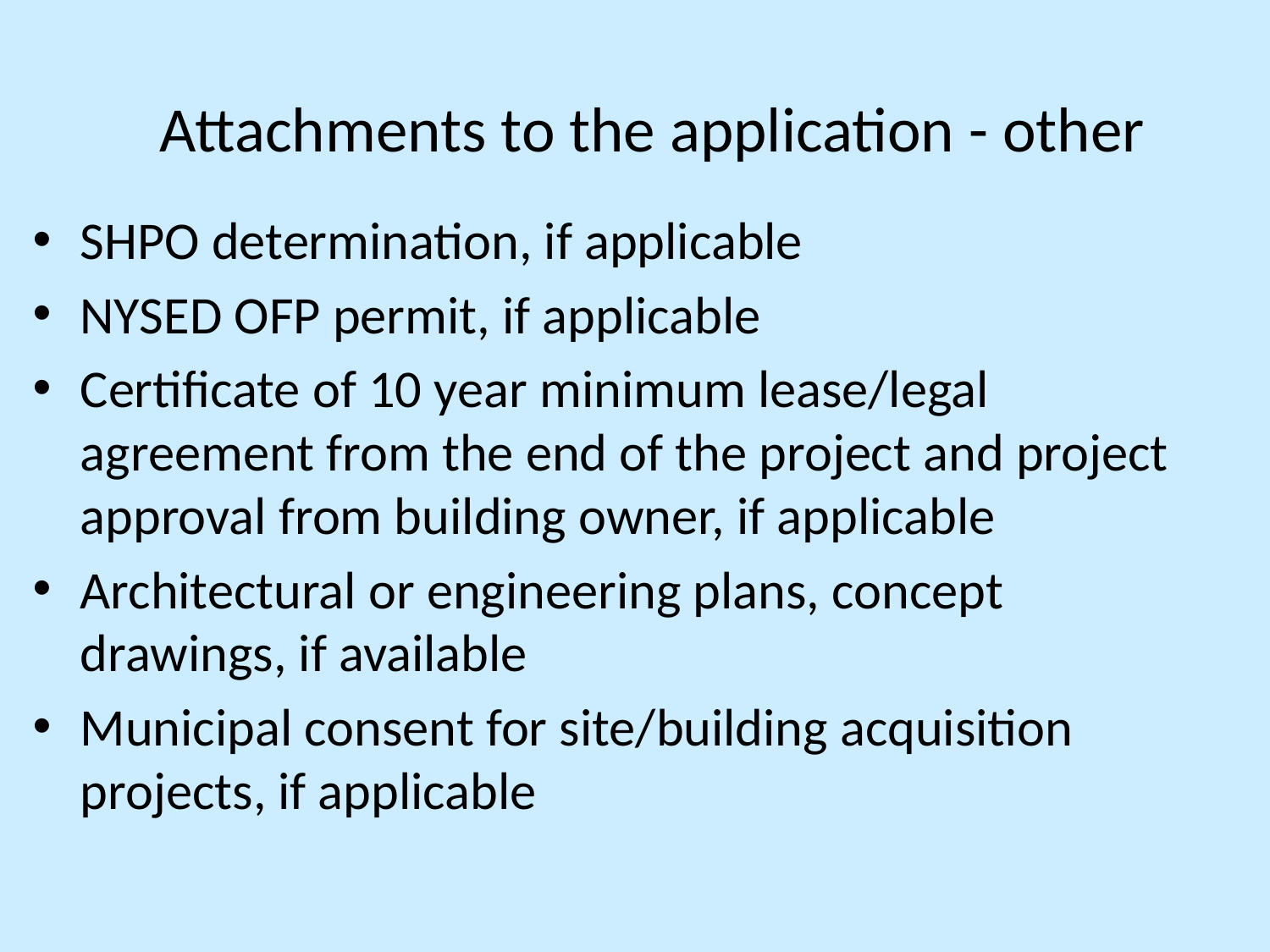

# Attachments to the application - other
SHPO determination, if applicable
NYSED OFP permit, if applicable
Certificate of 10 year minimum lease/legal agreement from the end of the project and project approval from building owner, if applicable
Architectural or engineering plans, concept drawings, if available
Municipal consent for site/building acquisition projects, if applicable